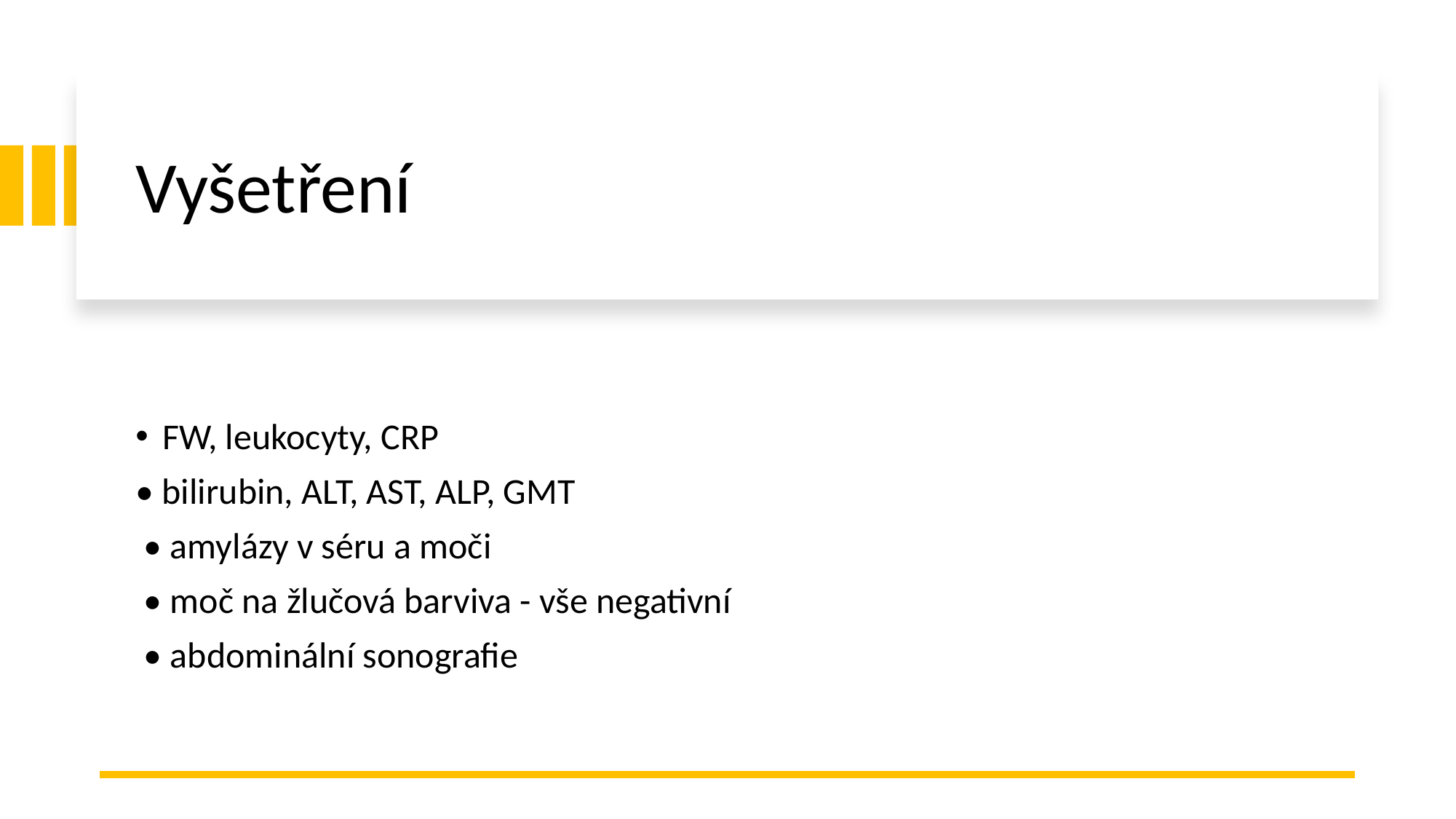

# Vyšetření

FW, leukocyty, CRP
• bilirubin, ALT, AST, ALP, GMT
 • amylázy v séru a moči
 • moč na žlučová barviva - vše negativní
 • abdominální sonografie